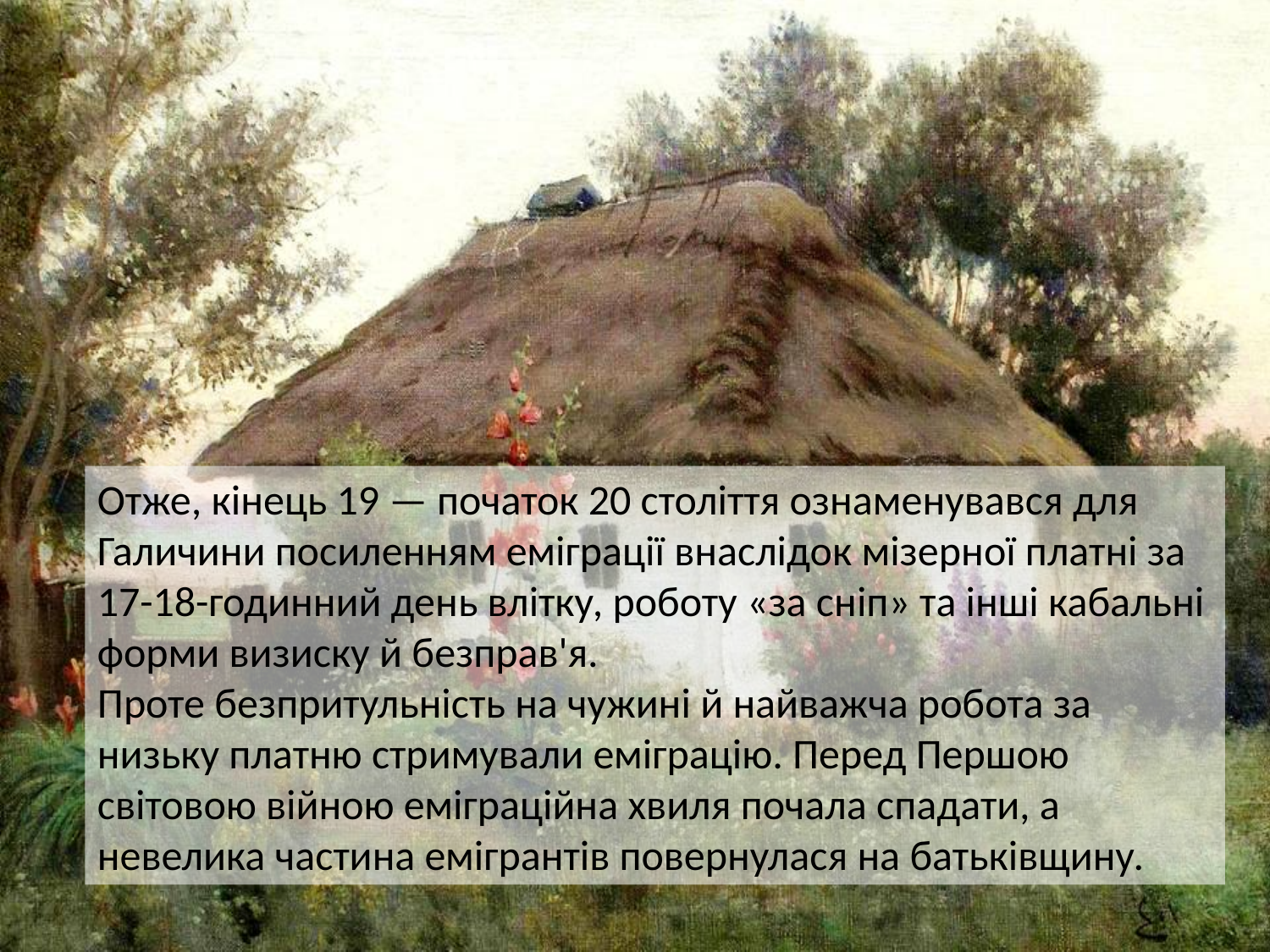

Отже, кінець 19 — початок 20 століття ознаменувався для Галичини посиленням еміграції внаслідок мізерної платні за 17-18-годинний день влітку, роботу «за сніп» та інші кабальні форми визиску й безправ'я.
Проте безпритульність на чужині й найважча робота за низьку платню стримували еміграцію. Перед Першою світовою війною еміграційна хвиля почала спадати, а невелика частина емігрантів повернулася на батьківщину.